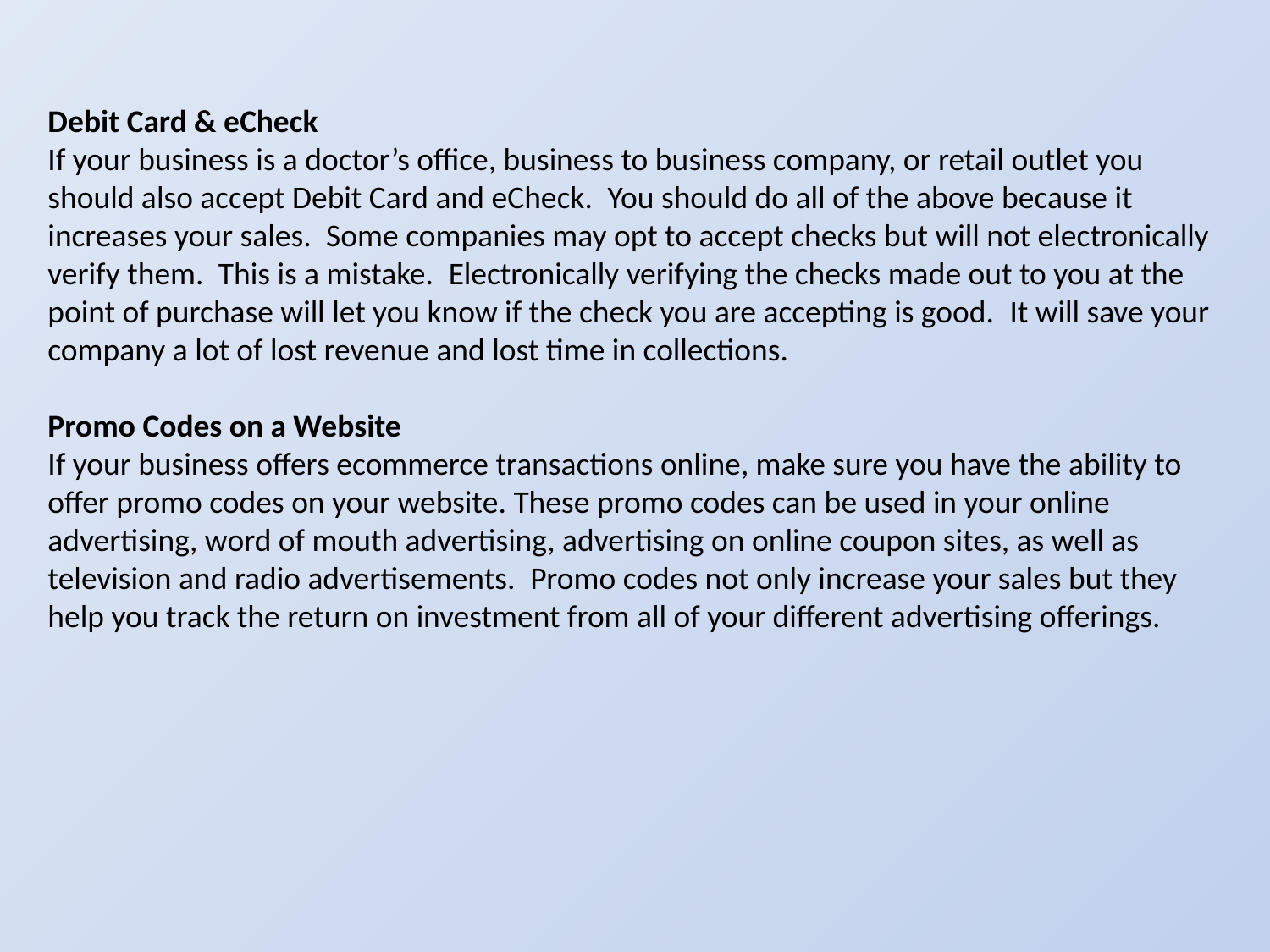

Debit Card & eCheck
If your business is a doctor’s office, business to business company, or retail outlet you should also accept Debit Card and eCheck.  You should do all of the above because it increases your sales.  Some companies may opt to accept checks but will not electronically verify them.  This is a mistake.  Electronically verifying the checks made out to you at the point of purchase will let you know if the check you are accepting is good.  It will save your company a lot of lost revenue and lost time in collections.

Promo Codes on a Website
If your business offers ecommerce transactions online, make sure you have the ability to offer promo codes on your website. These promo codes can be used in your online advertising, word of mouth advertising, advertising on online coupon sites, as well as television and radio advertisements.  Promo codes not only increase your sales but they help you track the return on investment from all of your different advertising offerings.